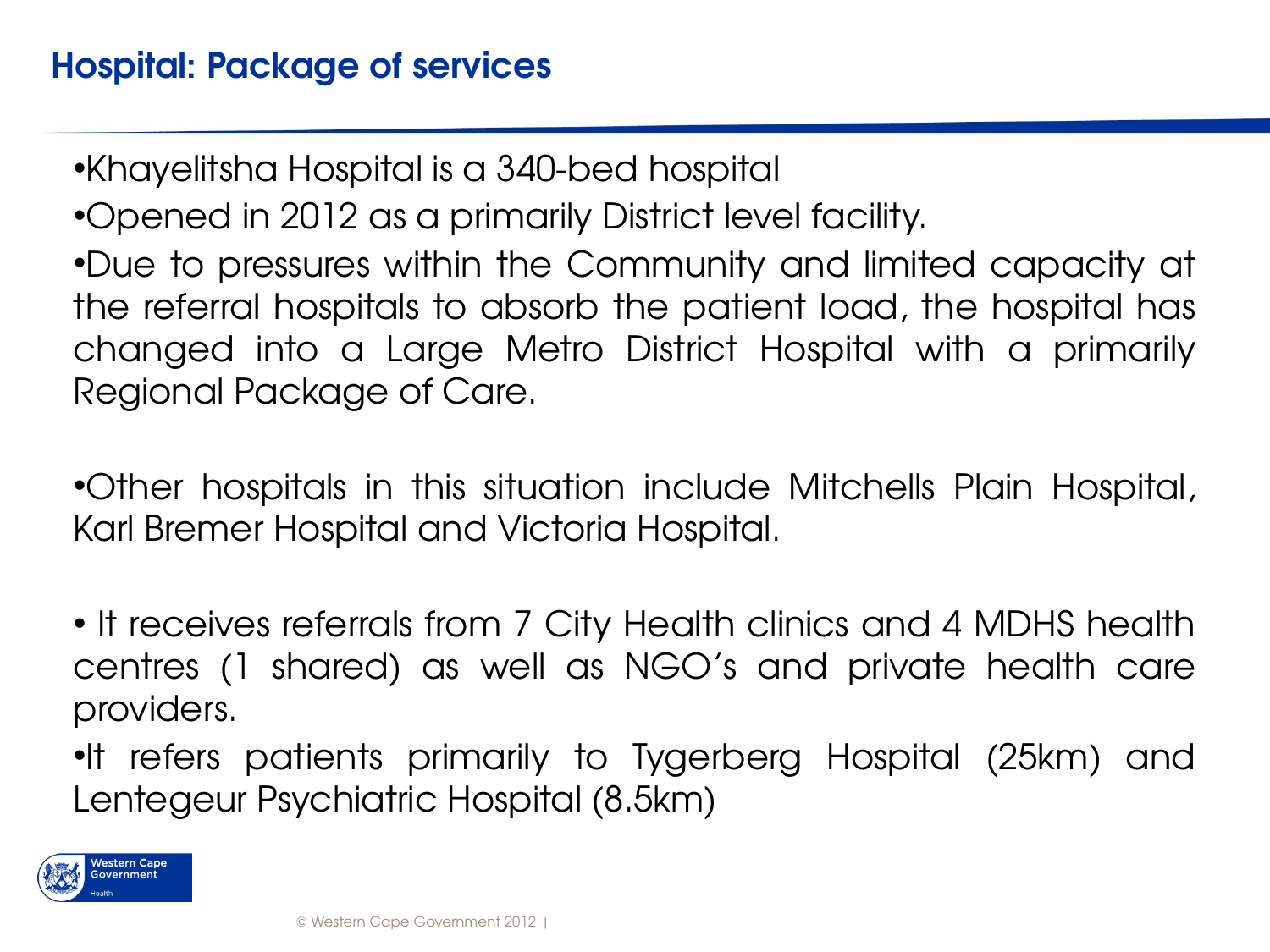

# Hospital: Package of services
Khayelitsha Hospital is a 340-bed hospital
Opened in 2012 as a primarily District level facility.
Due to pressures within the Community and limited capacity at the referral hospitals to absorb the patient load, the hospital has changed into a Large Metro District Hospital with a primarily Regional Package of Care.

Other hospitals in this situation include Mitchells Plain Hospital, Karl Bremer Hospital and Victoria Hospital.

 It receives referrals from 7 City Health clinics and 4 MDHS health centres (1 shared) as well as NGO’s and private health care providers.
It refers patients primarily to Tygerberg Hospital (25km) and Lentegeur Psychiatric Hospital (8.5km)